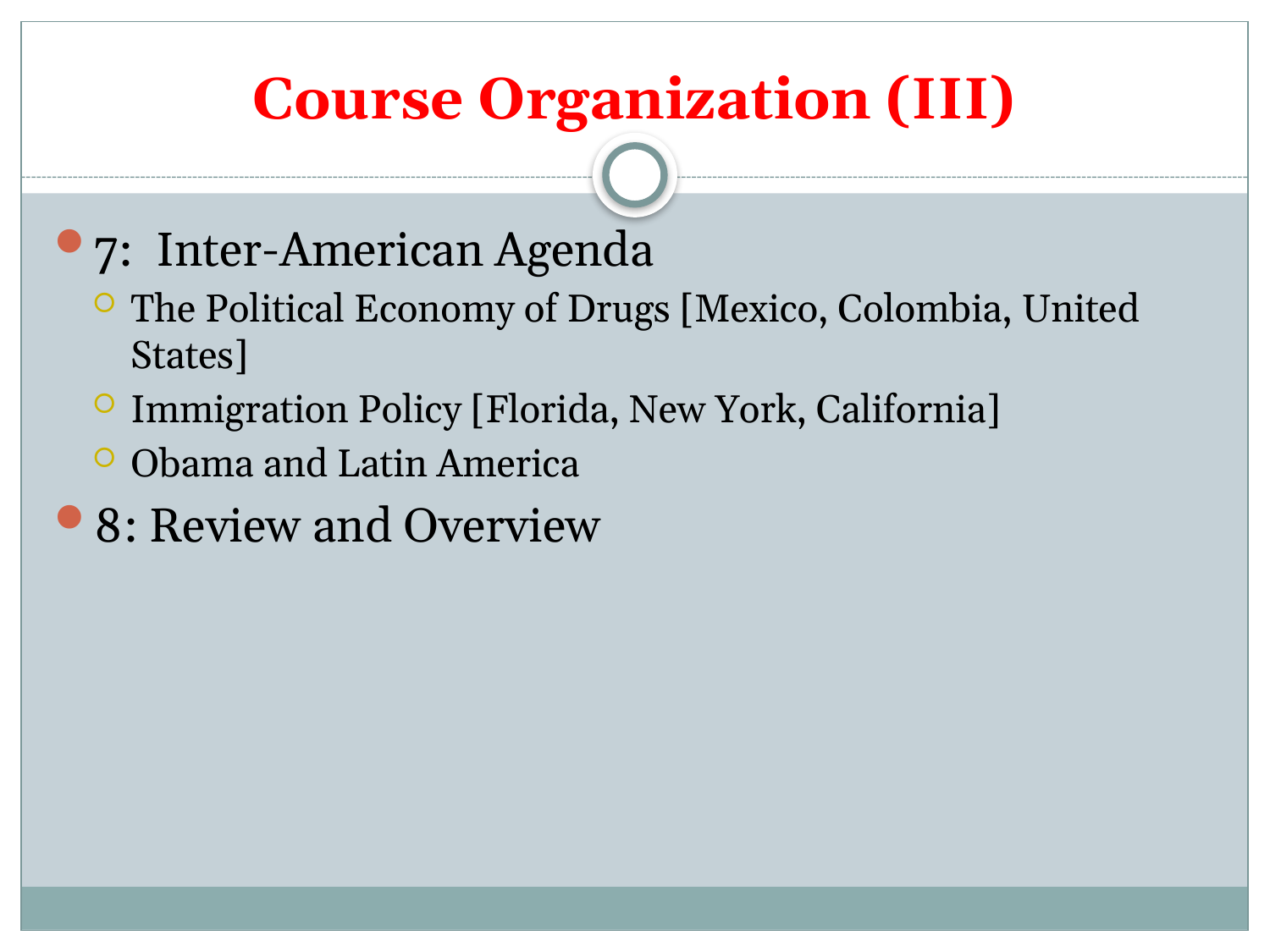

# Course Organization (III)
7:  Inter-American Agenda
The Political Economy of Drugs [Mexico, Colombia, United States]
Immigration Policy [Florida, New York, California]
Obama and Latin America
8: Review and Overview